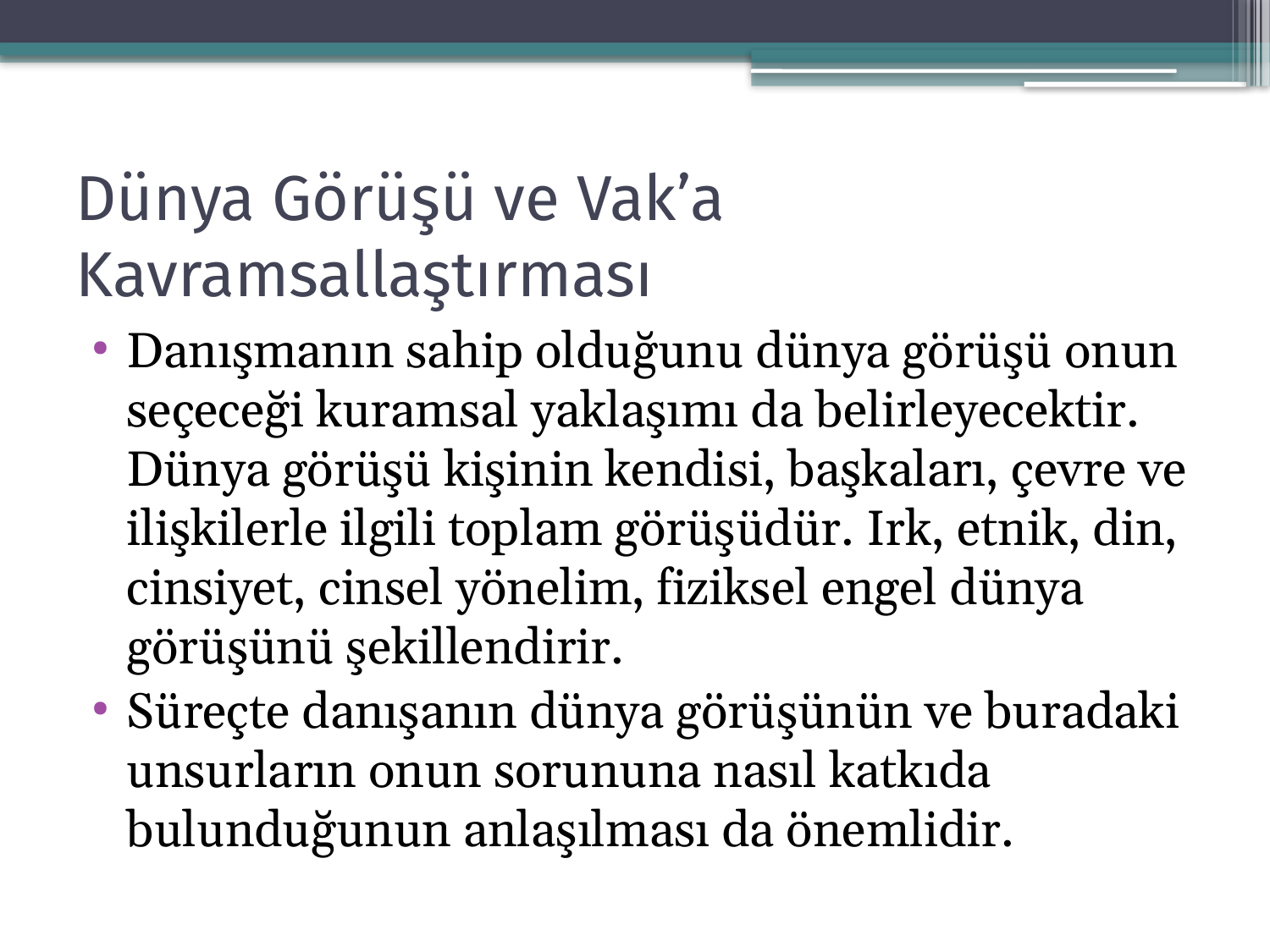

# Dünya Görüşü ve Vak’a Kavramsallaştırması
Danışmanın sahip olduğunu dünya görüşü onun seçeceği kuramsal yaklaşımı da belirleyecektir. Dünya görüşü kişinin kendisi, başkaları, çevre ve ilişkilerle ilgili toplam görüşüdür. Irk, etnik, din, cinsiyet, cinsel yönelim, fiziksel engel dünya görüşünü şekillendirir.
Süreçte danışanın dünya görüşünün ve buradaki unsurların onun sorununa nasıl katkıda bulunduğunun anlaşılması da önemlidir.